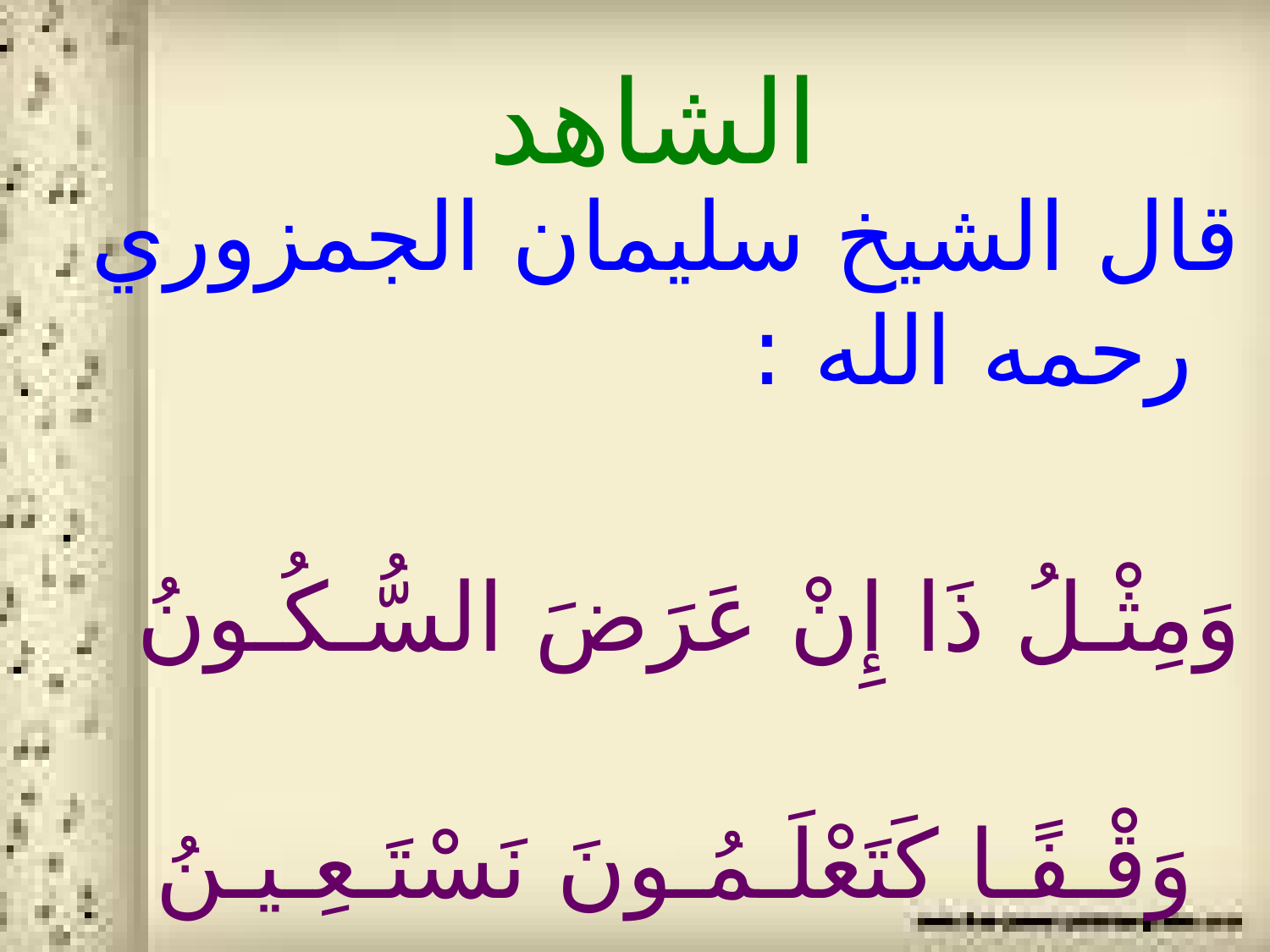

# الشاهد
قال الشيخ سليمان الجمزوري رحمه الله :

وَمِثْـلُ ذَا إِنْ عَرَضَ السُّـكُـونُ
                                   وَقْـفًـا كَتَعْلَـمُـونَ نَسْتَـعِـيـنُ